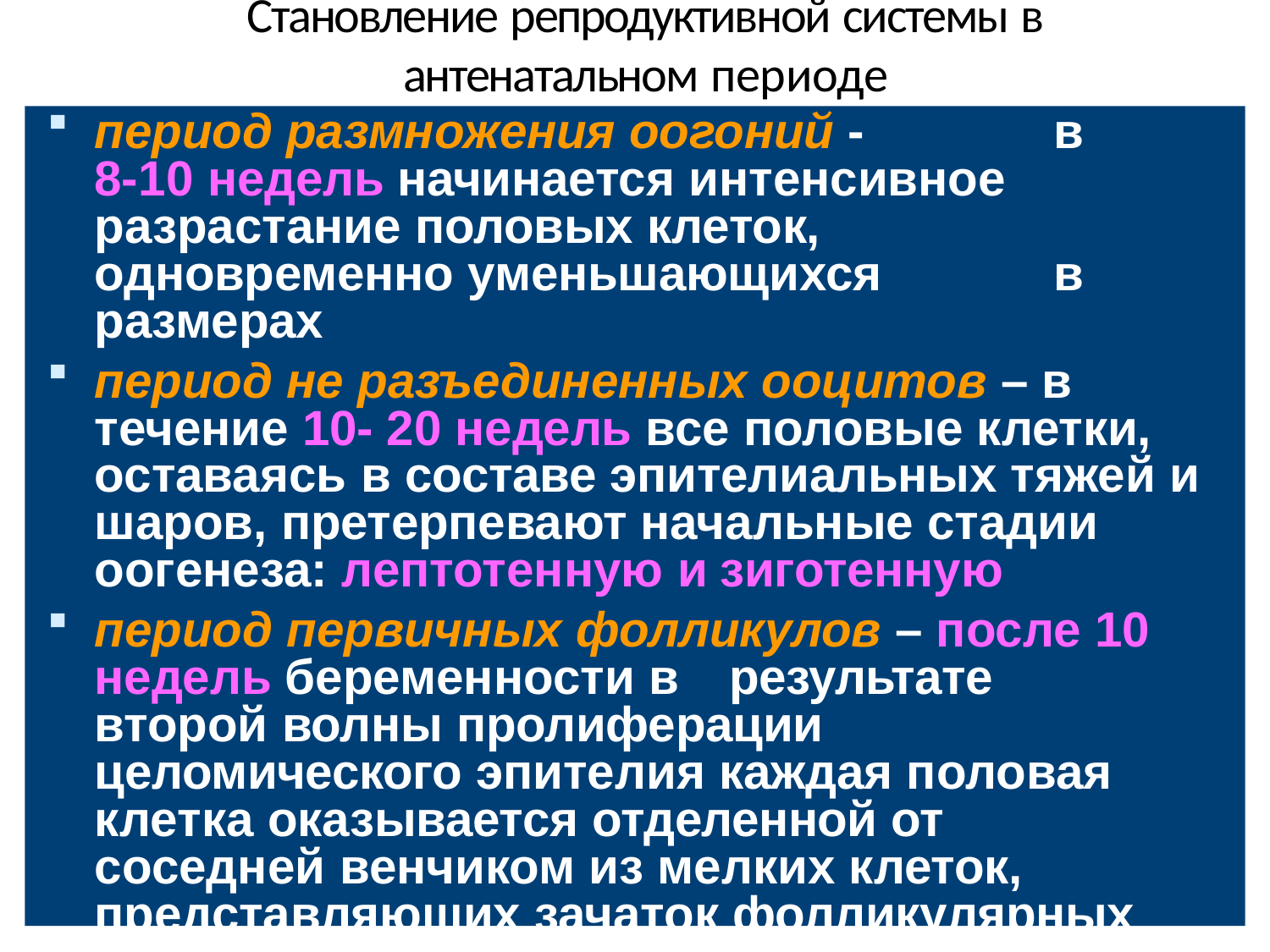

# Становление репродуктивной системы в антенатальном периоде
период размножения оогоний -	в 8-10 недель начинается интенсивное разрастание половых клеток, одновременно уменьшающихся	в размерах
период не разъединенных ооцитов – в течение 10- 20 недель все половые клетки, оставаясь в составе эпителиальных тяжей и шаров, претерпевают начальные стадии оогенеза: лептотенную и зиготенную
период первичных фолликулов – после 10 недель беременности в	результате второй волны пролиферации целомического эпителия каждая половая клетка оказывается отделенной от соседней венчиком из мелких клеток, представляющих зачаток фолликулярных клеток